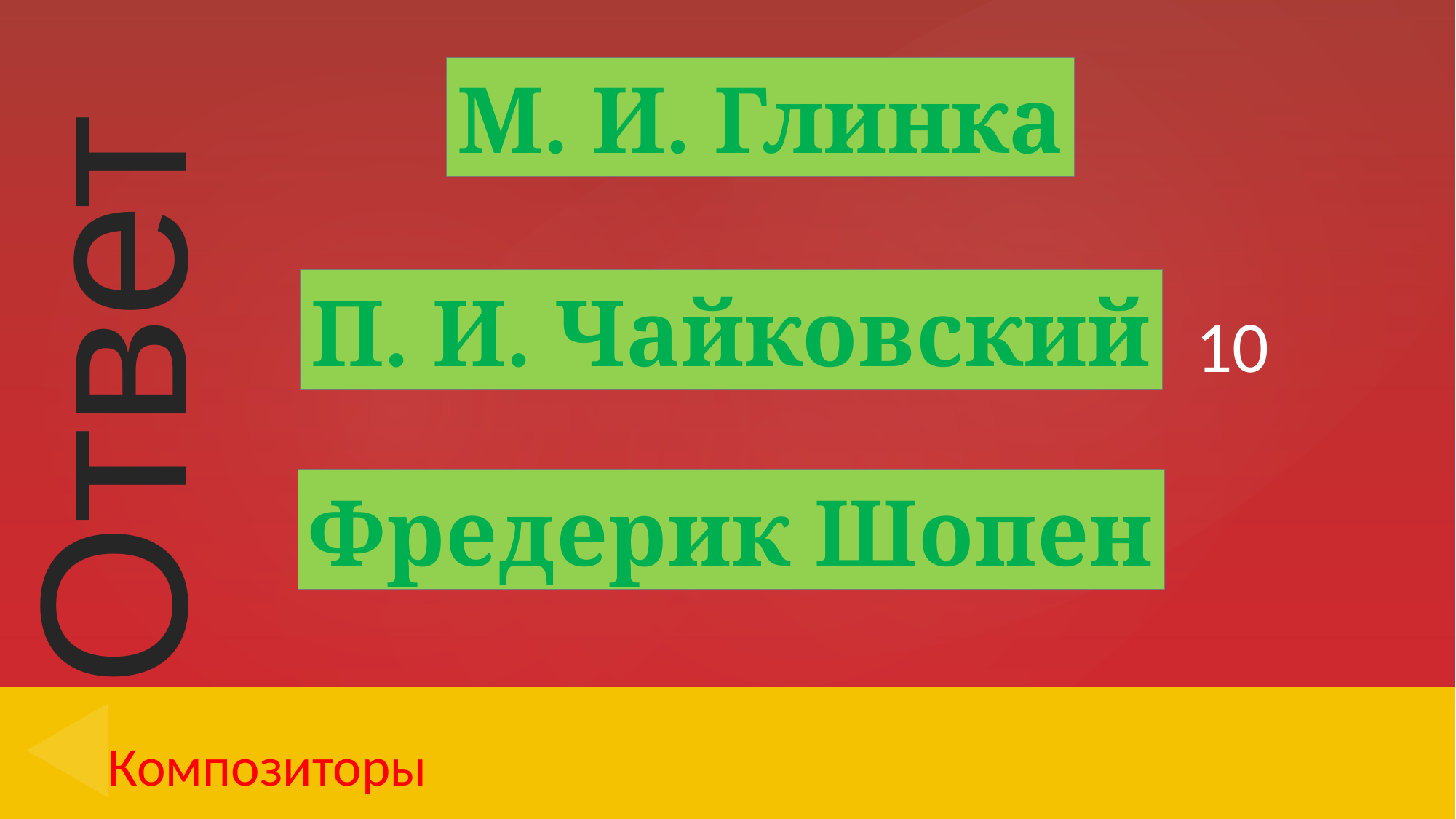

М. И. Глинка
10
П. И. Чайковский
Фредерик Шопен
# Композиторы